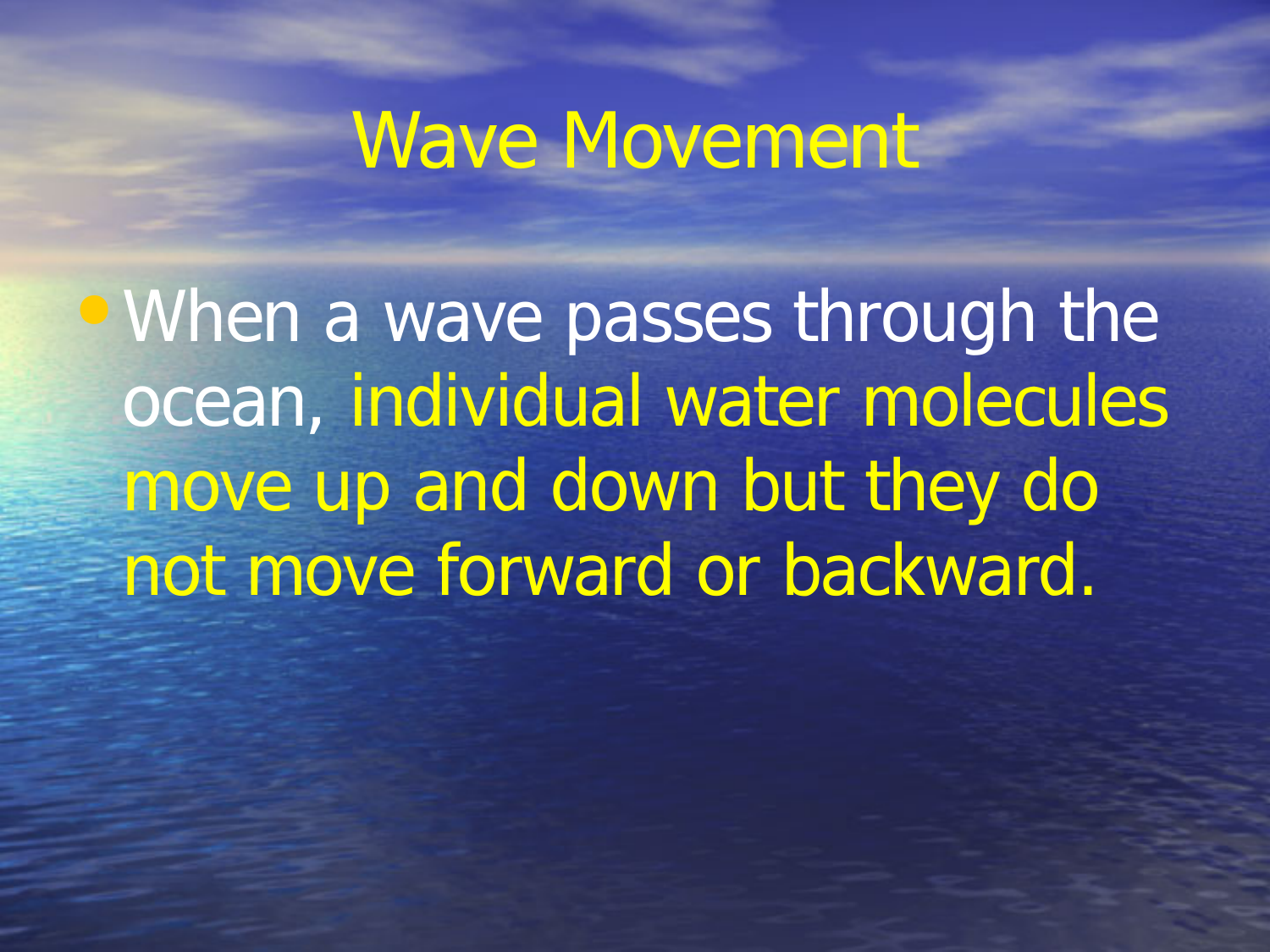

Wave Movement
When a wave passes through the ocean, individual water molecules move up and down but they do not move forward or backward.